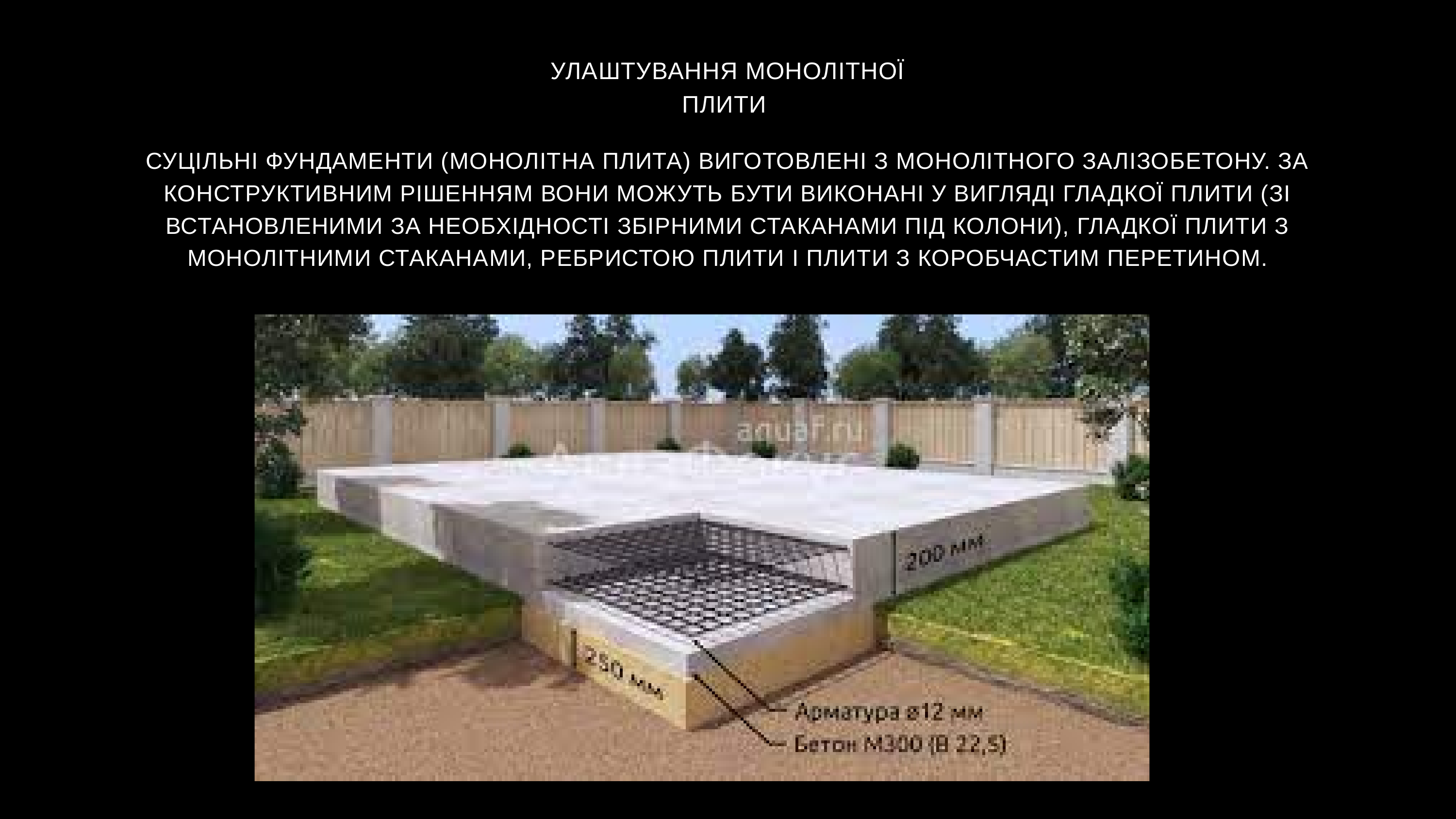

УЛАШТУВАННЯ МОНОЛІТНОЇ ПЛИТИ
СУЦІЛЬНІ ФУНДАМЕНТИ (МОНОЛІТНА ПЛИТА) ВИГОТОВЛЕНІ З МОНОЛІТНОГО ЗАЛІЗОБЕТОНУ. ЗА КОНСТРУКТИВНИМ РІШЕННЯМ ВОНИ МОЖУТЬ БУТИ ВИКОНАНІ У ВИГЛЯДІ ГЛАДКОЇ ПЛИТИ (ЗІ ВСТАНОВЛЕНИМИ ЗА НЕОБХІДНОСТІ ЗБІРНИМИ СТАКАНАМИ ПІД КОЛОНИ), ГЛАДКОЇ ПЛИТИ З МОНОЛІТНИМИ СТАКАНАМИ, РЕБРИСТОЮ ПЛИТИ І ПЛИТИ З КОРОБЧАСТИМ ПЕРЕТИНОМ.